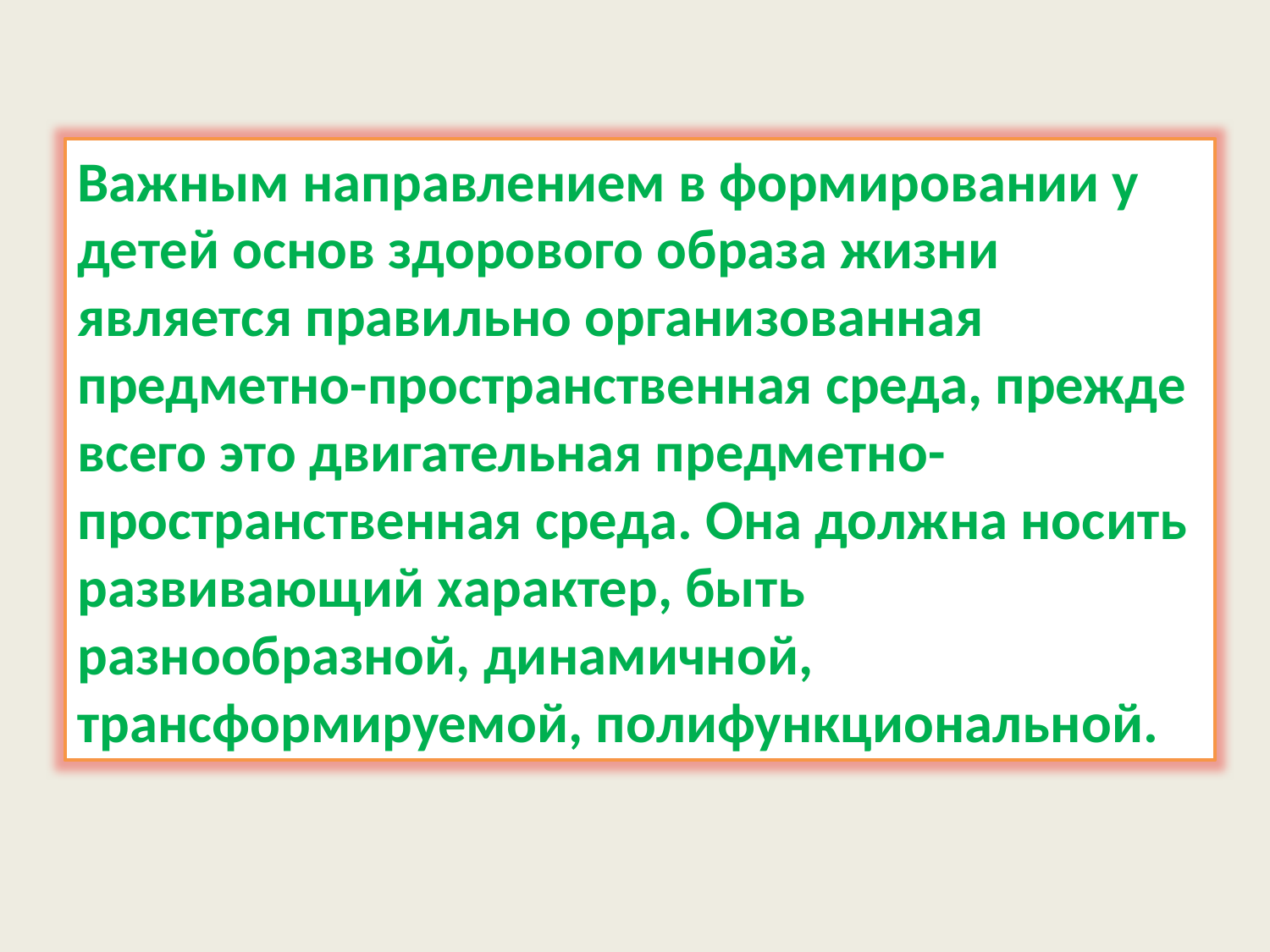

Важным направлением в формировании у детей основ здорового образа жизни является правильно организованная предметно-пространственная среда, прежде всего это двигательная предметно- пространственная среда. Она должна носить развивающий характер, быть разнообразной, динамичной, трансформируемой, полифункциональной.